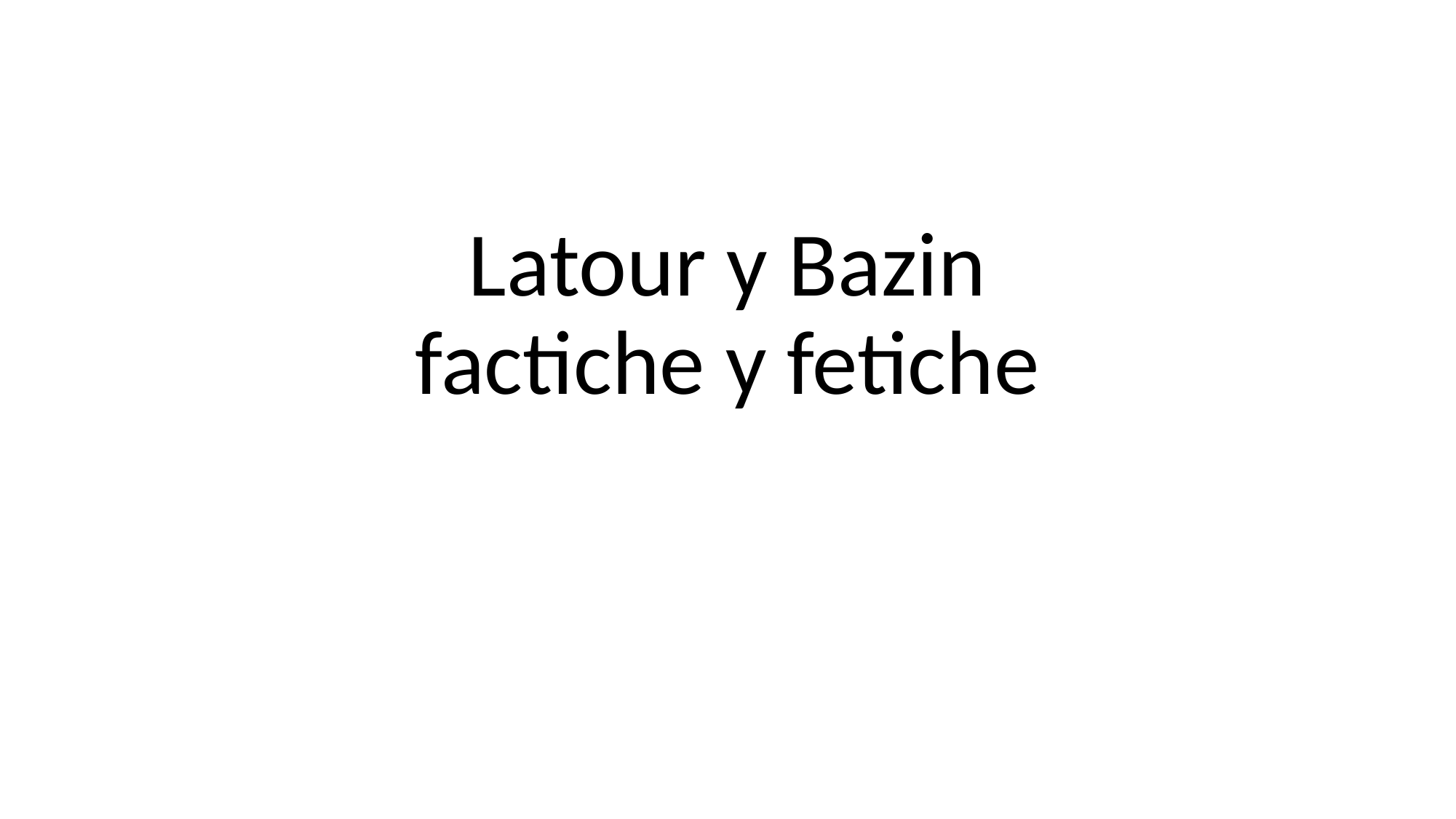

# Latour y Bazin factiche y fetiche